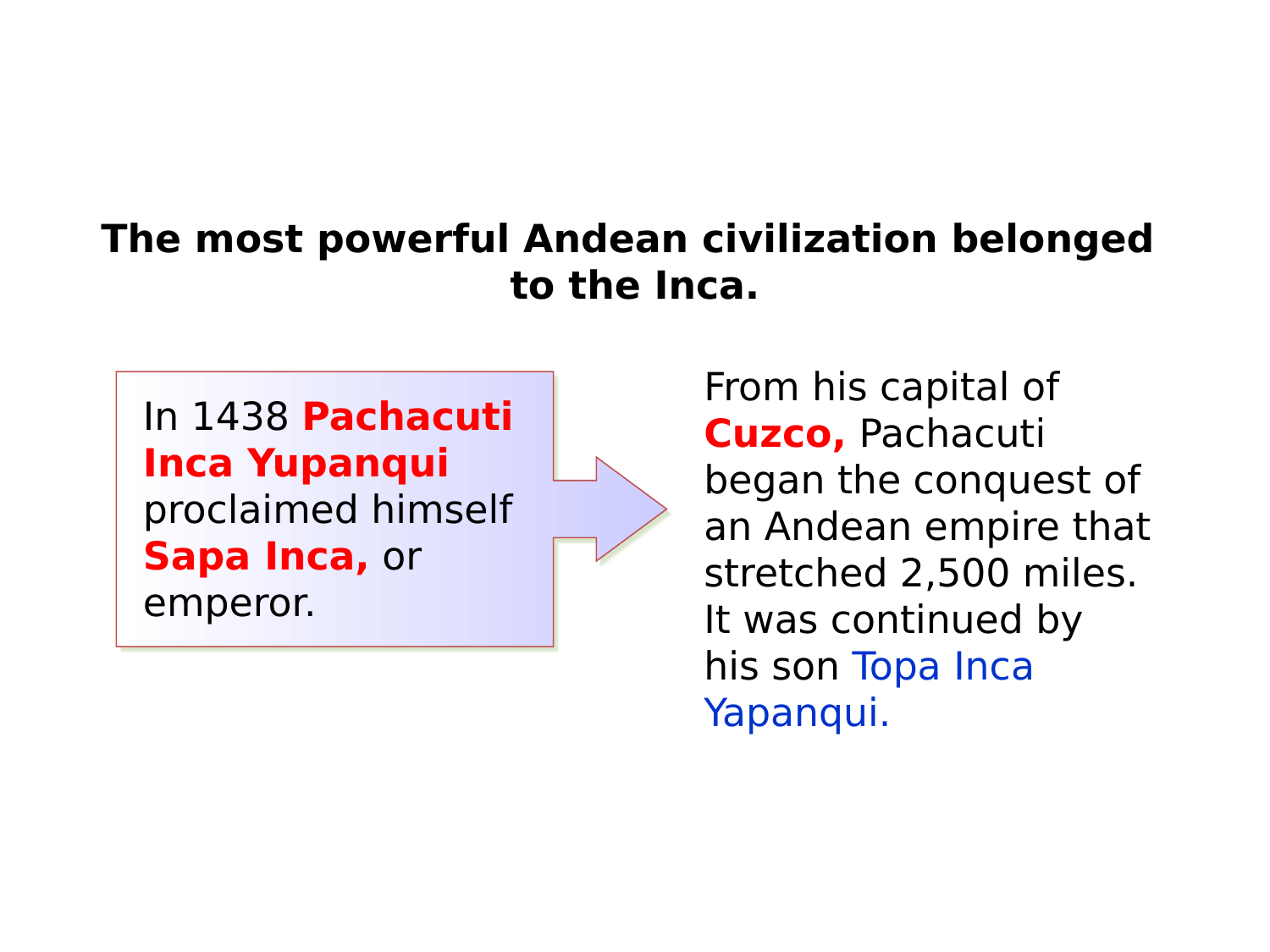

The most powerful Andean civilization belonged
to the Inca.

From his capital of Cuzco, Pachacuti
began the conquest of an Andean empire that stretched 2,500 miles.
It was continued by
his son Topa Inca Yapanqui.
In 1438 Pachacuti
Inca Yupanqui proclaimed himself Sapa Inca, or emperor.